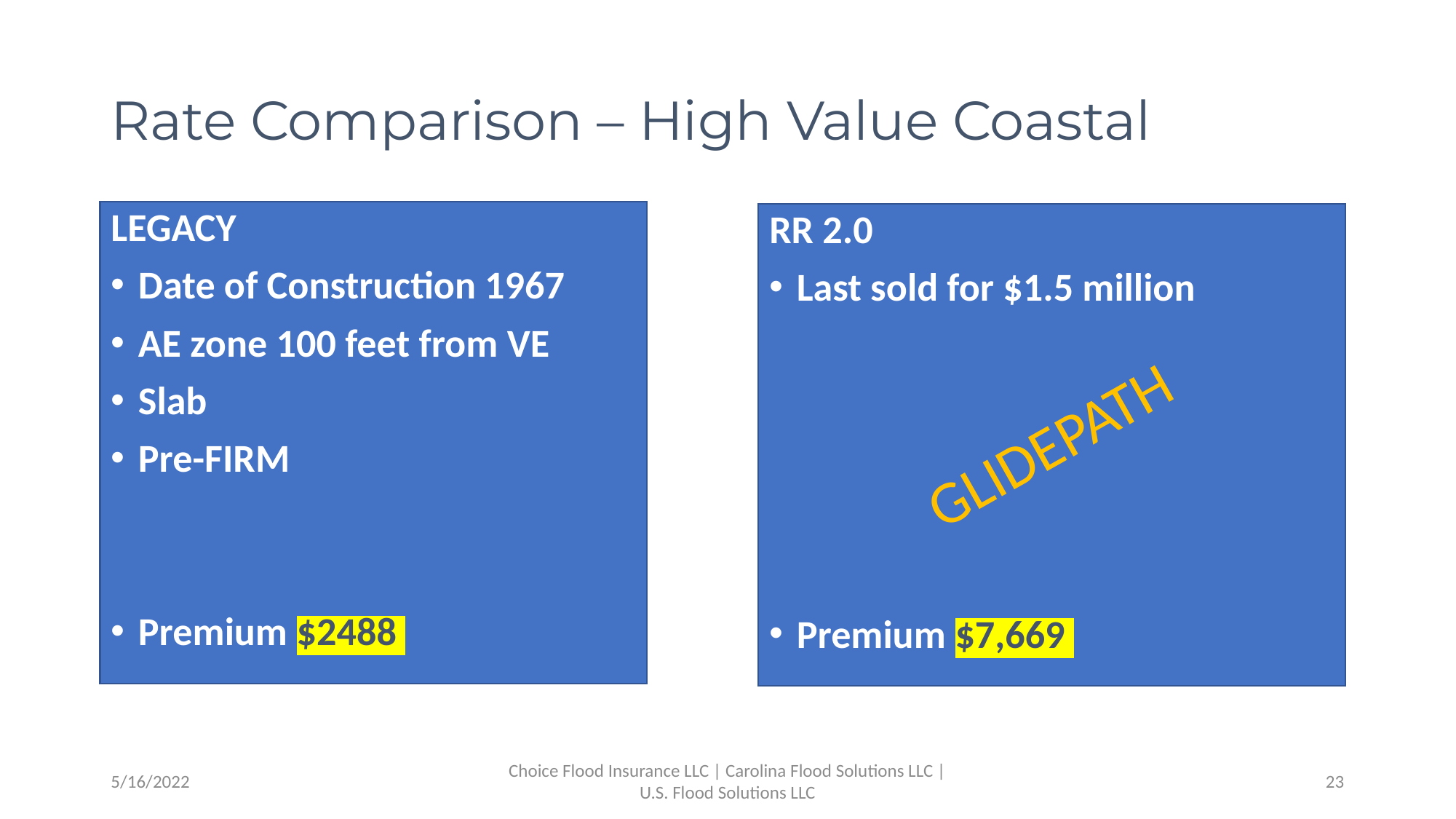

# Rate Comparison – High Value Coastal
LEGACY
Date of Construction 1967
AE zone 100 feet from VE
Slab
Pre-FIRM

Premium $2488
RR 2.0
Last sold for $1.5 million

Premium $7,669
GLIDEPATH
5/16/2022
Choice Flood Insurance LLC | Carolina Flood Solutions LLC | U.S. Flood Solutions LLC
23